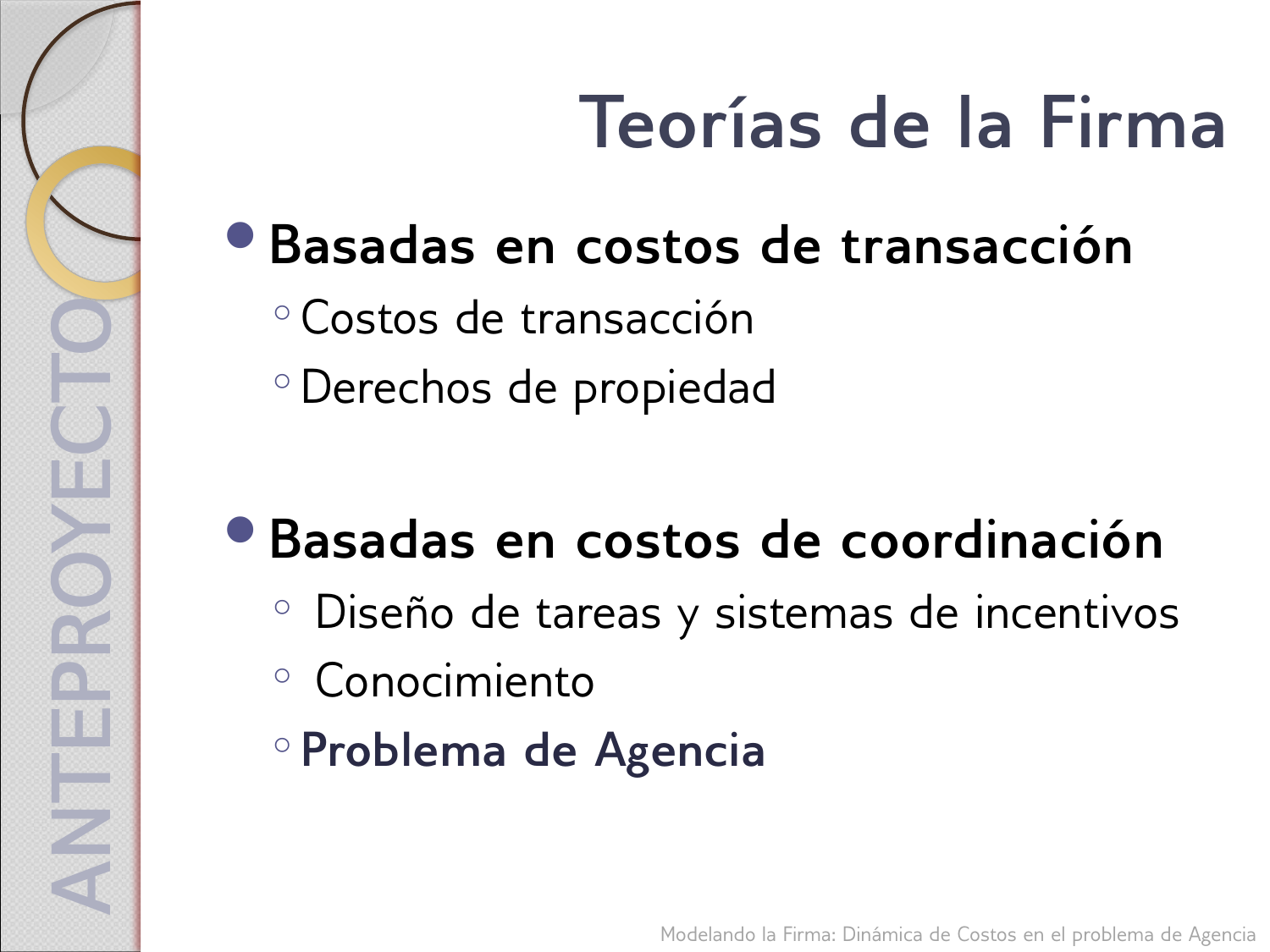

# Teorías de la Firma
Basadas en costos de transacción
Costos de transacción
Derechos de propiedad

Basadas en costos de coordinación
 Diseño de tareas y sistemas de incentivos
 Conocimiento
Problema de Agencia

Anteproyecto
Modelando la Firma: Dinámica de Costos en el problema de Agencia